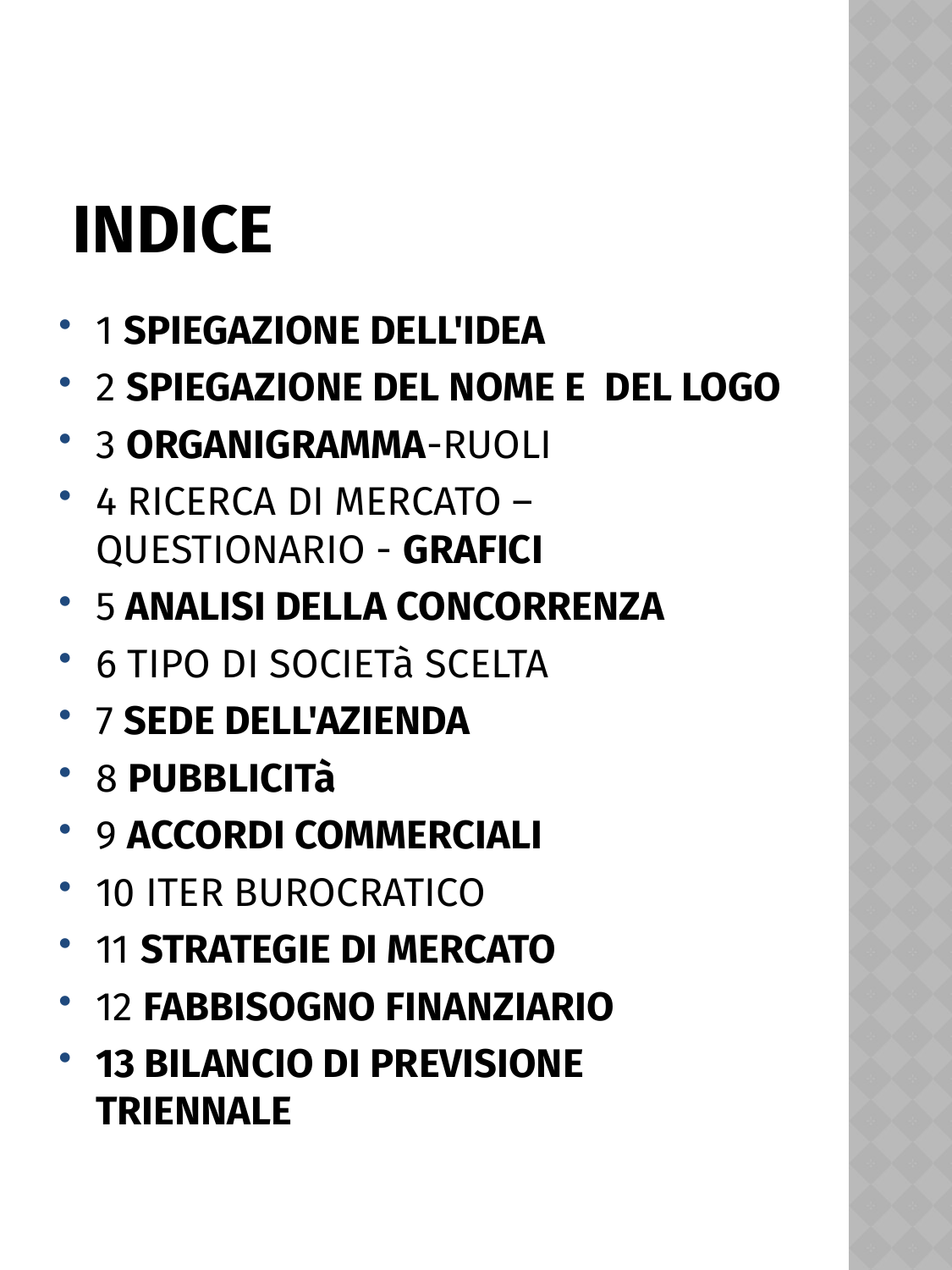

# indice
1 SPIEGAZIONE DELL'IDEA
2 SPIEGAZIONE DEL NOME E  DEL LOGO
3 ORGANIGRAMMA-RUOLI
4 RICERCA DI MERCATO – QUESTIONARIO - GRAFICI
5 ANALISI DELLA CONCORRENZA
6 TIPO DI SOCIETà SCELTA
7 SEDE DELL'AZIENDA
8 PUBBLICITà
9 ACCORDI COMMERCIALI
10 ITER BUROCRATICO
11 STRATEGIE DI MERCATO
12 FABBISOGNO FINANZIARIO
13 BILANCIO DI PREVISIONE TRIENNALE